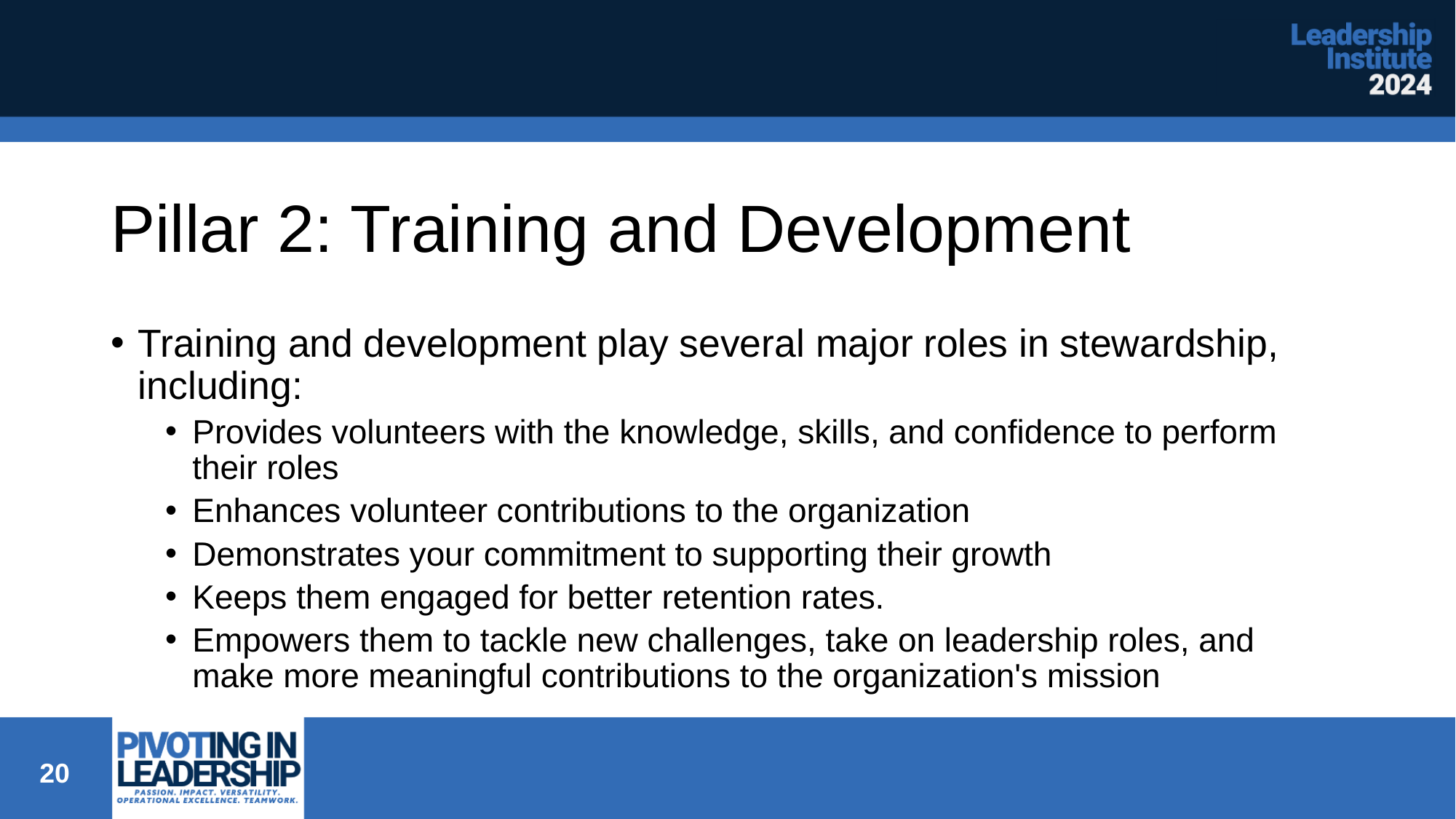

# Pillar 2: Training and Development
Training and development play several major roles in stewardship, including:
Provides volunteers with the knowledge, skills, and confidence to perform their roles
Enhances volunteer contributions to the organization
Demonstrates your commitment to supporting their growth
Keeps them engaged for better retention rates.
Empowers them to tackle new challenges, take on leadership roles, and make more meaningful contributions to the organization's mission